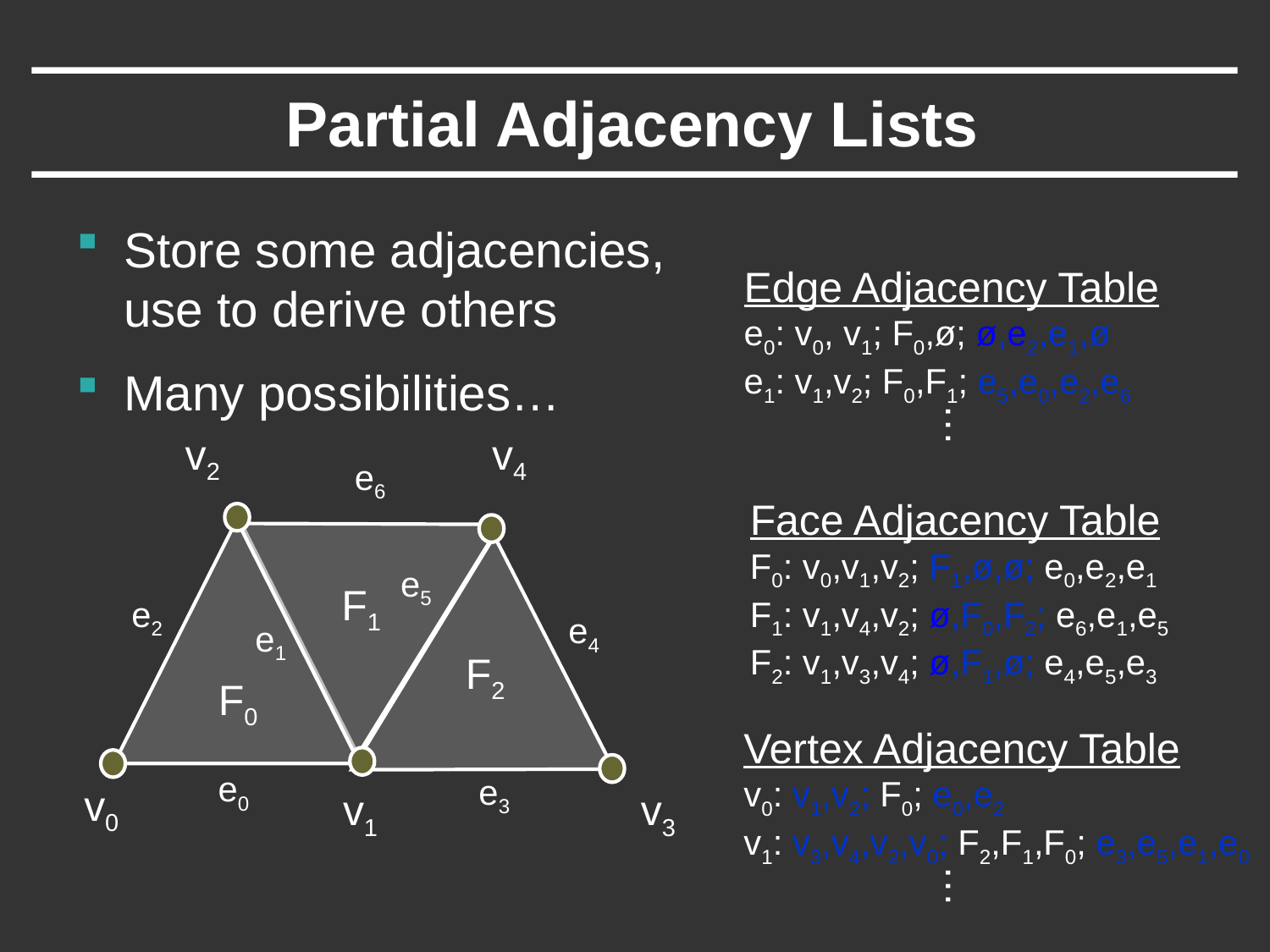

# Partial Adjacency Lists
Store some adjacencies,
use to derive others
Many possibilities…
Edge Adjacency Table
e0: v0, v1; F0,ø; ø,e2,e1,ø
e1: v1,v2; F0,F1; e5,e0,e2,e6
…
v2
v4
e6

F0
e5
F1
e2

e4
e1
F2

e0
e3
v0
v1
v3
Face Adjacency Table
F0: v0,v1,v2; F1,ø,ø; e0,e2,e1
F1: v1,v4,v2; ø,F0,F2; e6,e1,e5
F2: v1,v3,v4; ø,F1,ø; e4,e5,e3
Vertex Adjacency Table
v0: v1,v2; F0; e0,e2
v1: v3,v4,v2,v0; F2,F1,F0; e3,e5,e1,e0
…